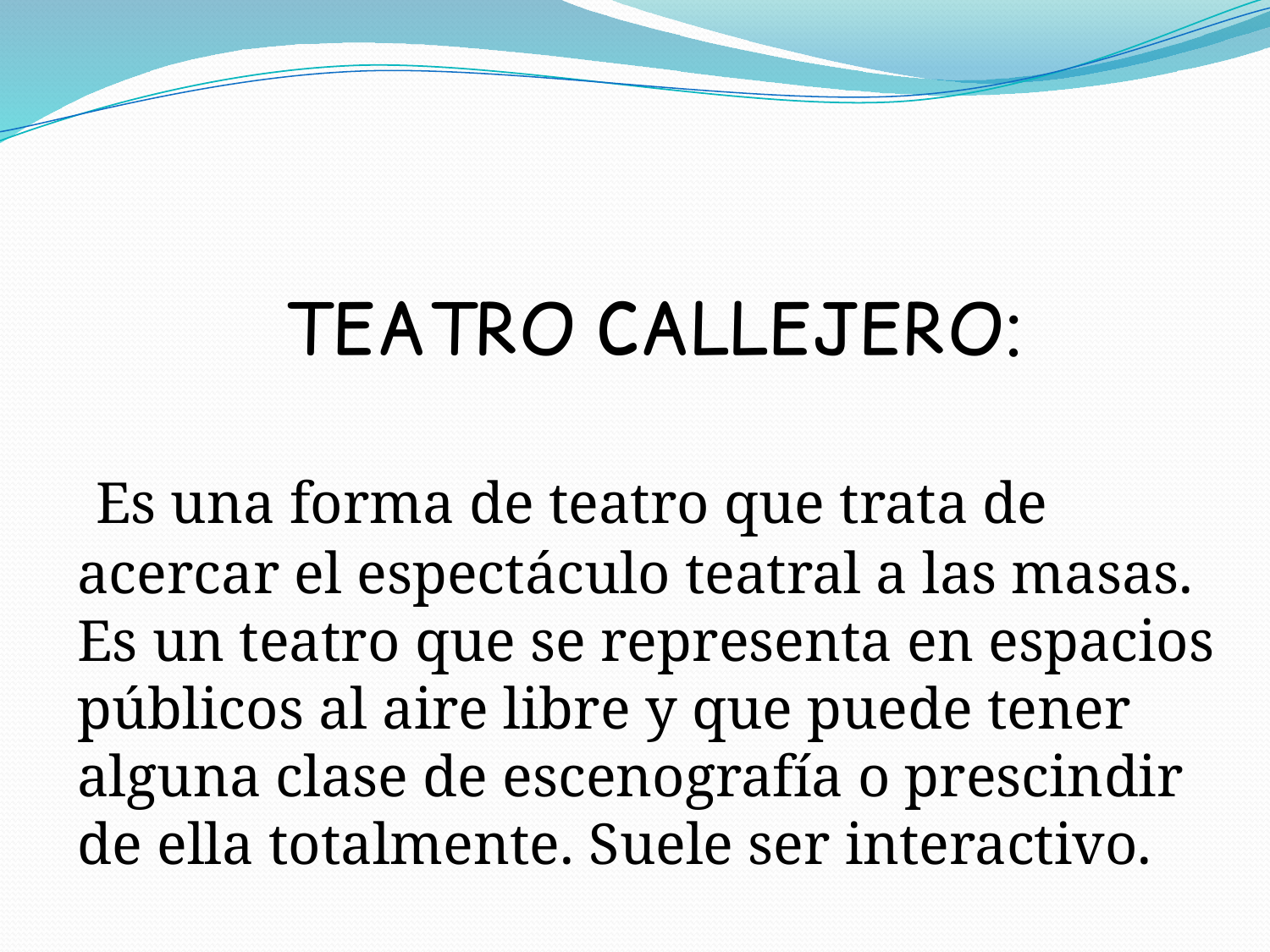

TEATRO CALLEJERO:

 Es una forma de teatro que trata de acercar el espectáculo teatral a las masas. Es un teatro que se representa en espacios públicos al aire libre y que puede tener alguna clase de escenografía o prescindir de ella totalmente. Suele ser interactivo.